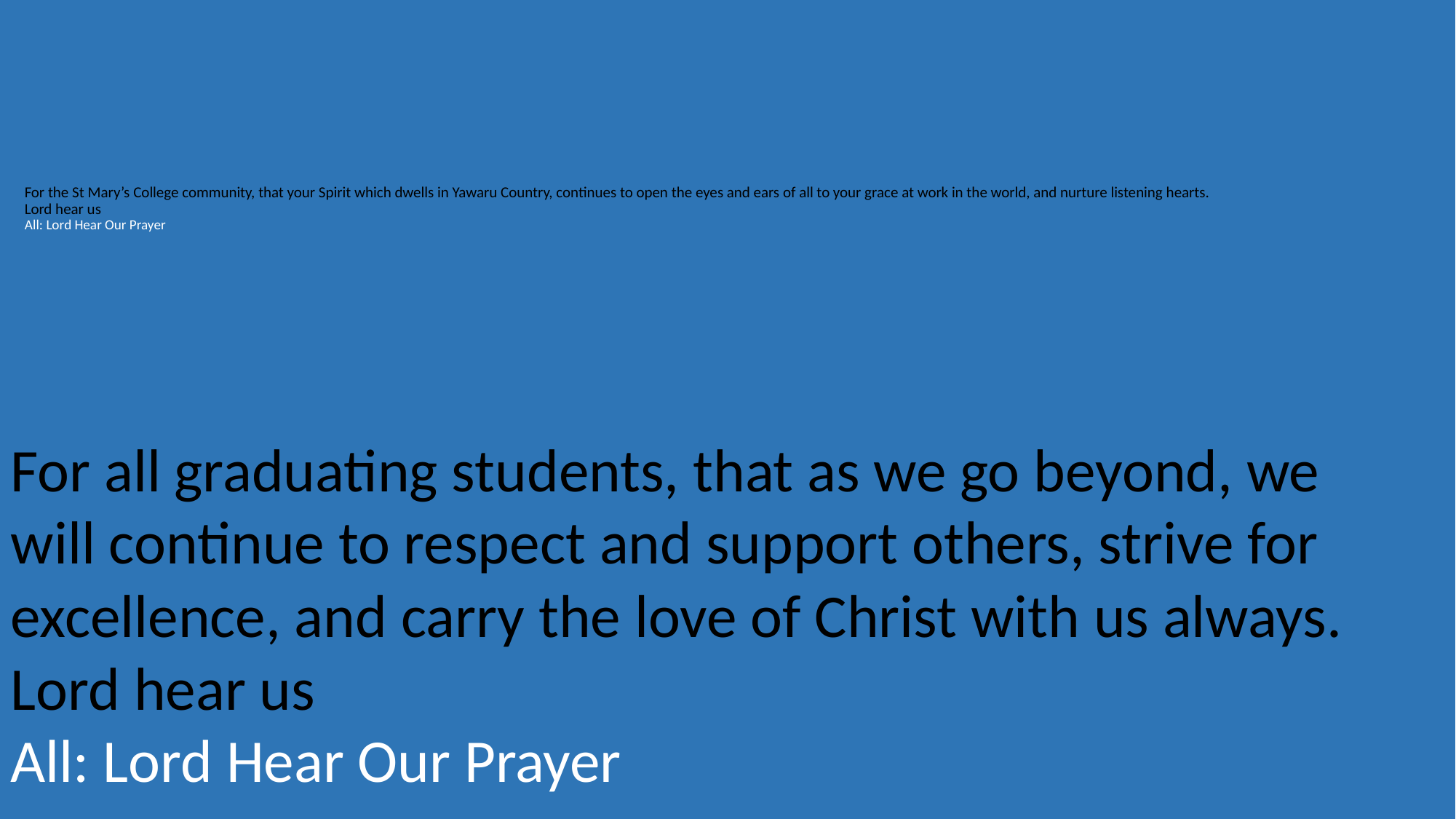

# For the St Mary’s College community, that your Spirit which dwells in Yawaru Country, continues to open the eyes and ears of all to your grace at work in the world, and nurture listening hearts. Lord hear us All: Lord Hear Our Prayer
For all graduating students, that as we go beyond, we will continue to respect and support others, strive for excellence, and carry the love of Christ with us always. Lord hear us
All: Lord Hear Our Prayer